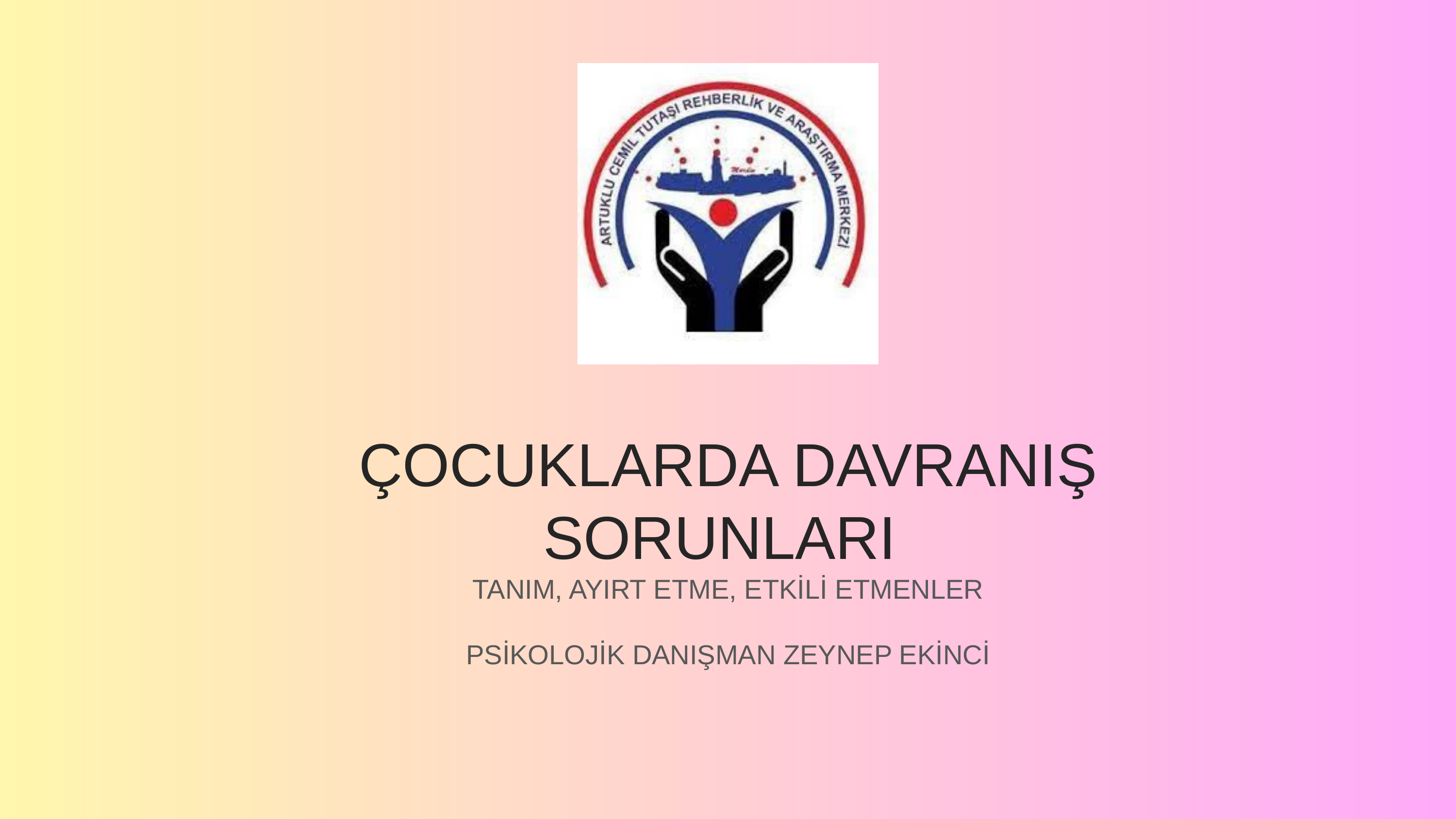

ÇOCUKLARDA DAVRANIŞ SORUNLARI
TANIM, AYIRT ETME, ETKİLİ ETMENLER

PSİKOLOJİK DANIŞMAN ZEYNEP EKİNCİ